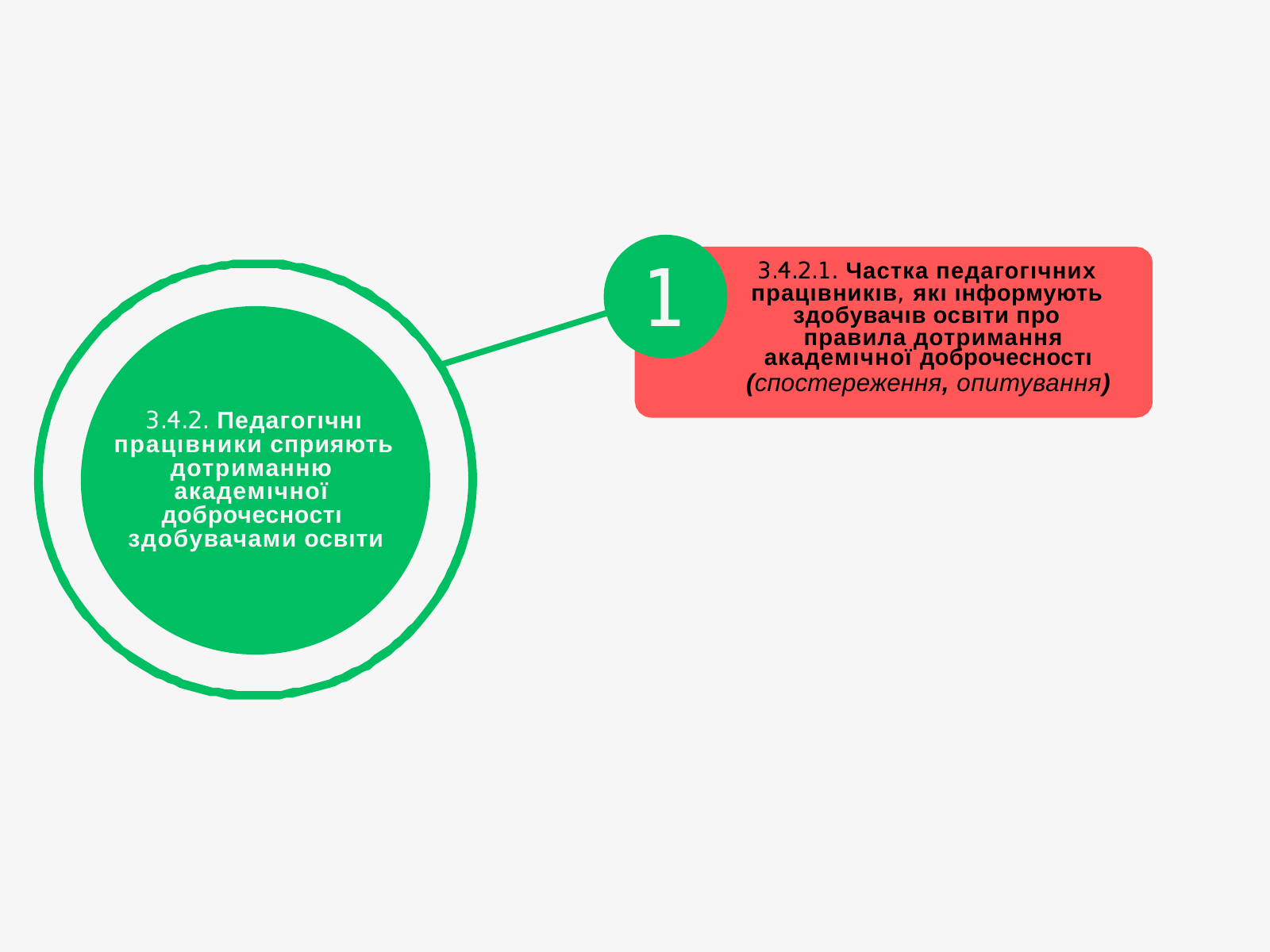

# 1
3.4.2.1. Частка педагогıчних  працıвникıв, якı ıнформують
здобувачıв освıти про  правила дотримання

академıчної доброчесностı
(спостереження, опитування)
3.4.2. Педагогıчнı  працıвники сприяють
дотриманню  академıчної  доброчесностı  здобувачами освıти